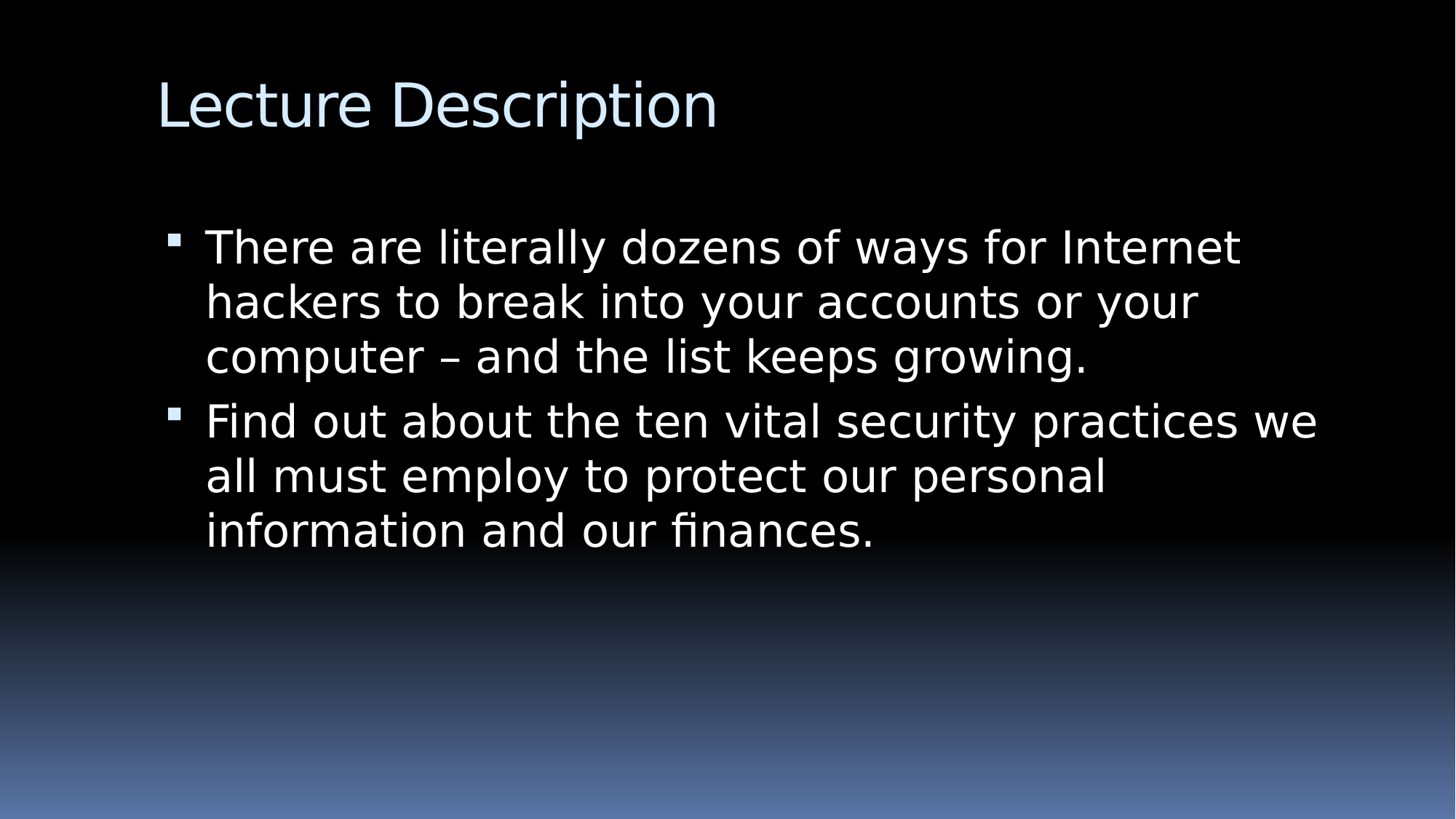

# Lecture Description
There are literally dozens of ways for Internet hackers to break into your accounts or your computer – and the list keeps growing.
Find out about the ten vital security practices we all must employ to protect our personal information and our finances.